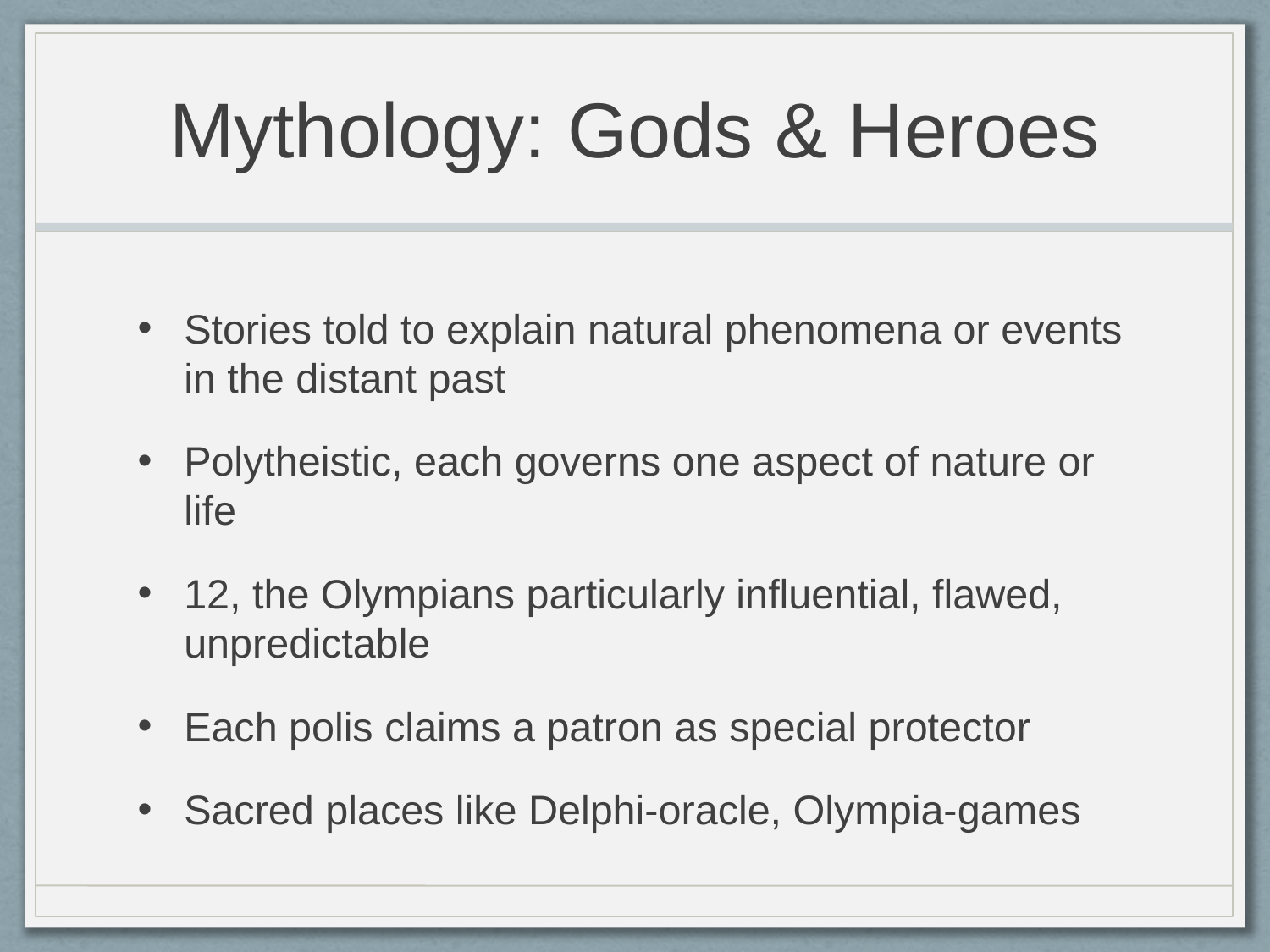

# Mythology: Gods & Heroes
Stories told to explain natural phenomena or events in the distant past
Polytheistic, each governs one aspect of nature or life
12, the Olympians particularly influential, flawed, unpredictable
Each polis claims a patron as special protector
Sacred places like Delphi-oracle, Olympia-games